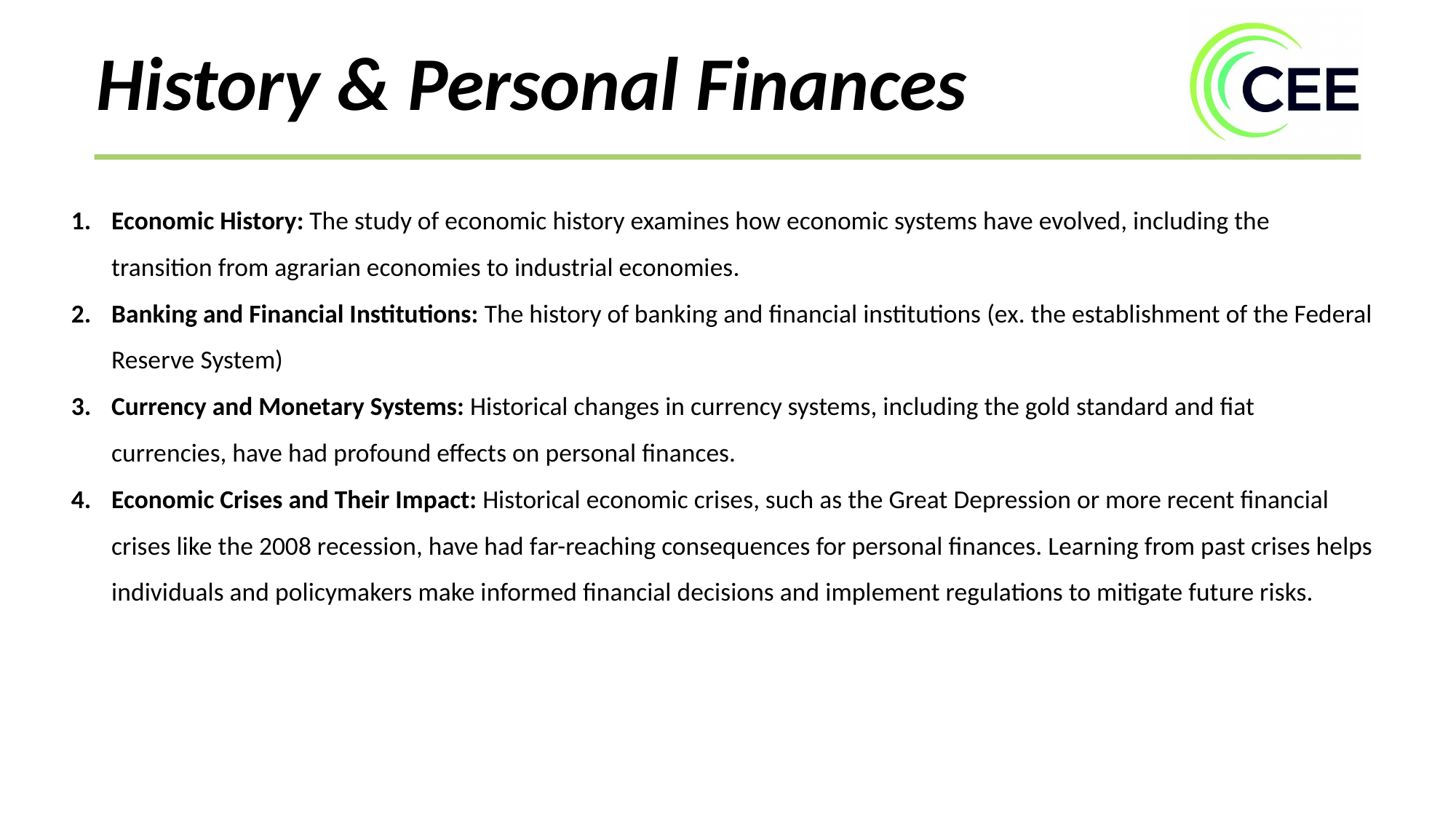

History & Personal Finances
Economic History: The study of economic history examines how economic systems have evolved, including the transition from agrarian economies to industrial economies.
Banking and Financial Institutions: The history of banking and financial institutions (ex. the establishment of the Federal Reserve System)
Currency and Monetary Systems: Historical changes in currency systems, including the gold standard and fiat currencies, have had profound effects on personal finances.
Economic Crises and Their Impact: Historical economic crises, such as the Great Depression or more recent financial crises like the 2008 recession, have had far-reaching consequences for personal finances. Learning from past crises helps individuals and policymakers make informed financial decisions and implement regulations to mitigate future risks.